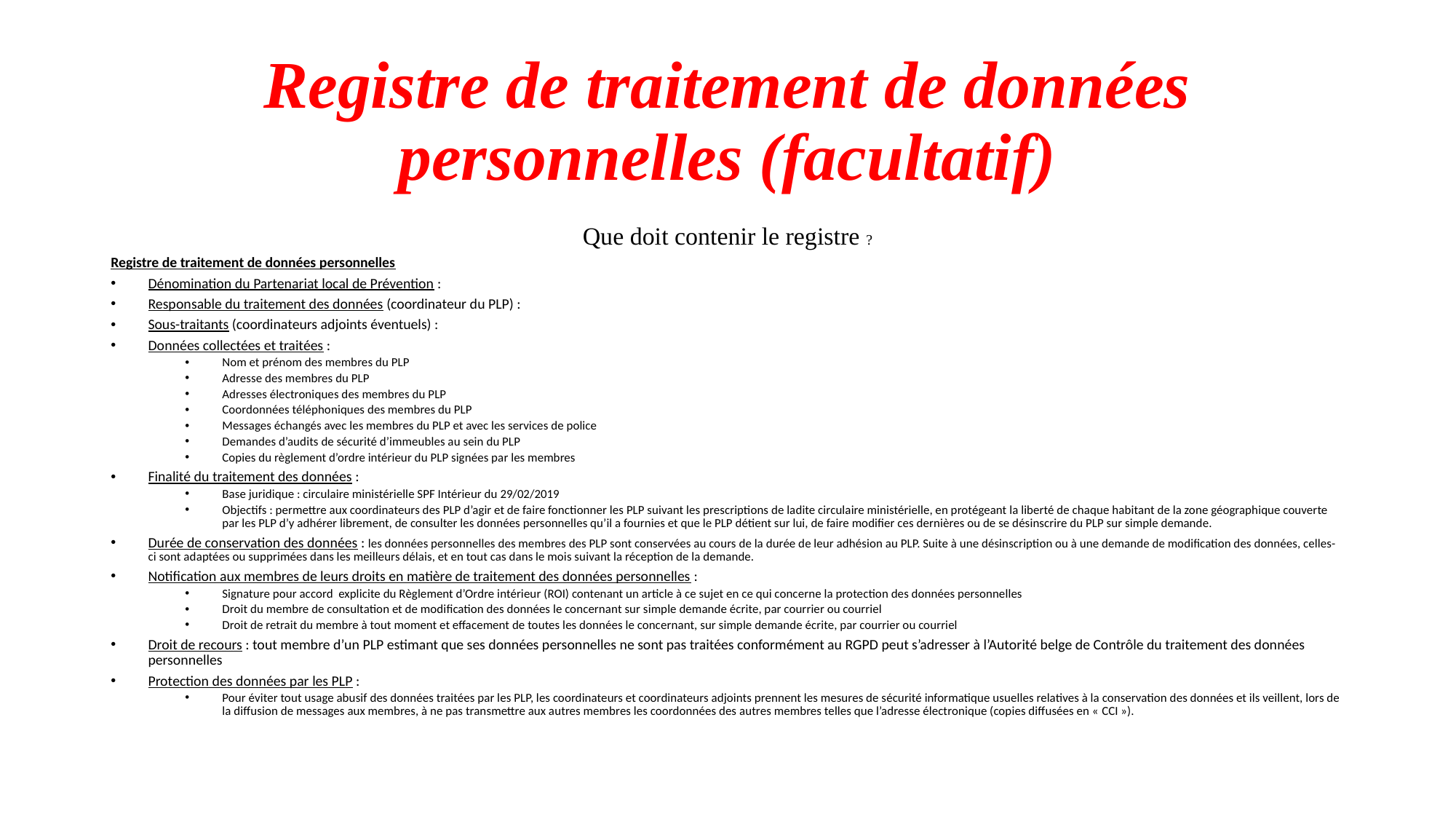

# Registre de traitement de données personnelles (facultatif)
Que doit contenir le registre ?
Registre de traitement de données personnelles
Dénomination du Partenariat local de Prévention :
Responsable du traitement des données (coordinateur du PLP) :
Sous-traitants (coordinateurs adjoints éventuels) :
Données collectées et traitées :
Nom et prénom des membres du PLP
Adresse des membres du PLP
Adresses électroniques des membres du PLP
Coordonnées téléphoniques des membres du PLP
Messages échangés avec les membres du PLP et avec les services de police
Demandes d’audits de sécurité d’immeubles au sein du PLP
Copies du règlement d’ordre intérieur du PLP signées par les membres
Finalité du traitement des données :
Base juridique : circulaire ministérielle SPF Intérieur du 29/02/2019
Objectifs : permettre aux coordinateurs des PLP d’agir et de faire fonctionner les PLP suivant les prescriptions de ladite circulaire ministérielle, en protégeant la liberté de chaque habitant de la zone géographique couverte par les PLP d’y adhérer librement, de consulter les données personnelles qu’il a fournies et que le PLP détient sur lui, de faire modifier ces dernières ou de se désinscrire du PLP sur simple demande.
Durée de conservation des données : les données personnelles des membres des PLP sont conservées au cours de la durée de leur adhésion au PLP. Suite à une désinscription ou à une demande de modification des données, celles-ci sont adaptées ou supprimées dans les meilleurs délais, et en tout cas dans le mois suivant la réception de la demande.
Notification aux membres de leurs droits en matière de traitement des données personnelles :
Signature pour accord  explicite du Règlement d’Ordre intérieur (ROI) contenant un article à ce sujet en ce qui concerne la protection des données personnelles
Droit du membre de consultation et de modification des données le concernant sur simple demande écrite, par courrier ou courriel
Droit de retrait du membre à tout moment et effacement de toutes les données le concernant, sur simple demande écrite, par courrier ou courriel
Droit de recours : tout membre d’un PLP estimant que ses données personnelles ne sont pas traitées conformément au RGPD peut s’adresser à l’Autorité belge de Contrôle du traitement des données personnelles
Protection des données par les PLP :
Pour éviter tout usage abusif des données traitées par les PLP, les coordinateurs et coordinateurs adjoints prennent les mesures de sécurité informatique usuelles relatives à la conservation des données et ils veillent, lors de la diffusion de messages aux membres, à ne pas transmettre aux autres membres les coordonnées des autres membres telles que l’adresse électronique (copies diffusées en « CCI »).